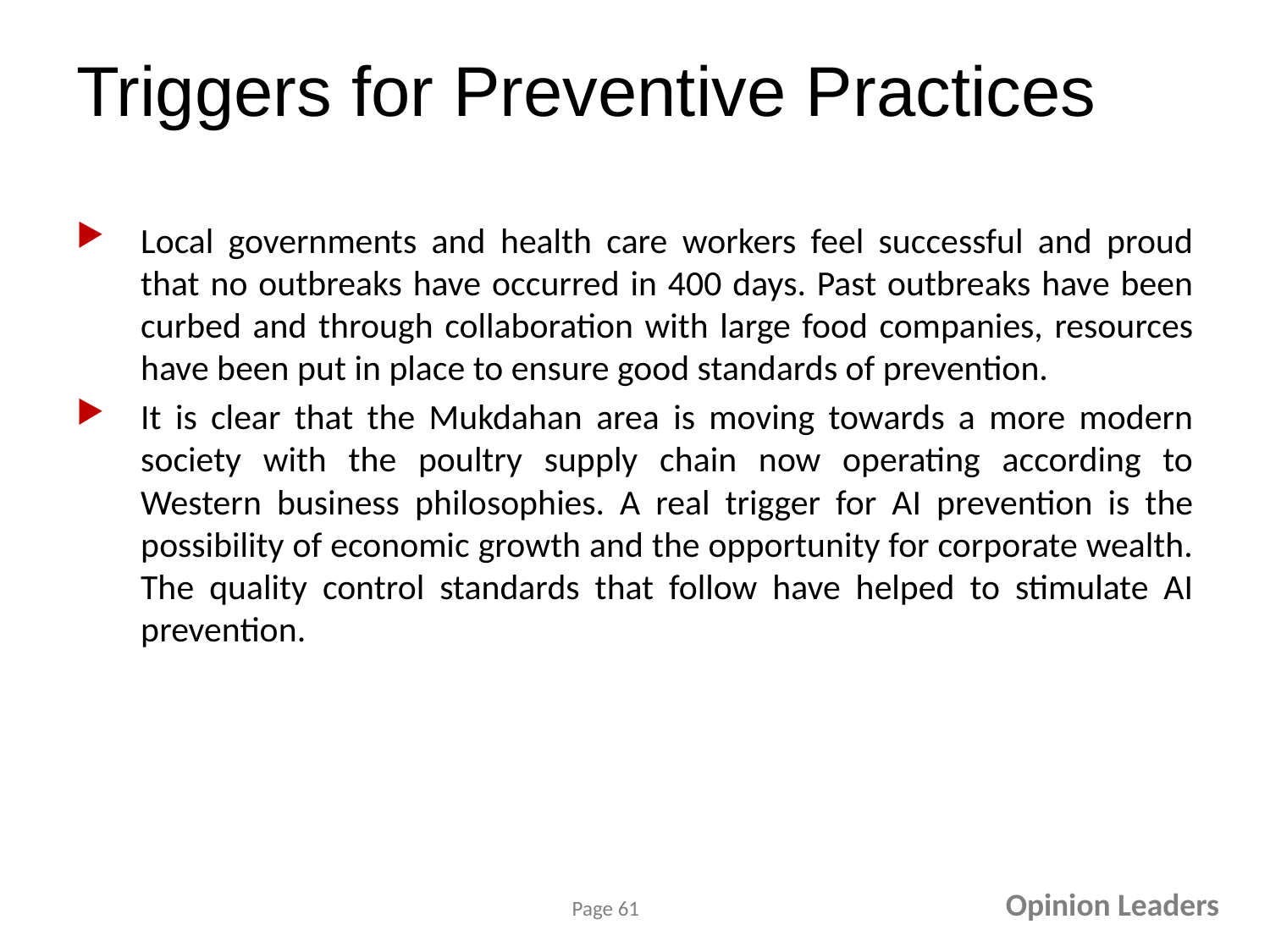

# Triggers for Preventive Practices
Local governments and health care workers feel successful and proud that no outbreaks have occurred in 400 days. Past outbreaks have been curbed and through collaboration with large food companies, resources have been put in place to ensure good standards of prevention.
It is clear that the Mukdahan area is moving towards a more modern society with the poultry supply chain now operating according to Western business philosophies. A real trigger for AI prevention is the possibility of economic growth and the opportunity for corporate wealth. The quality control standards that follow have helped to stimulate AI prevention.
Opinion Leaders